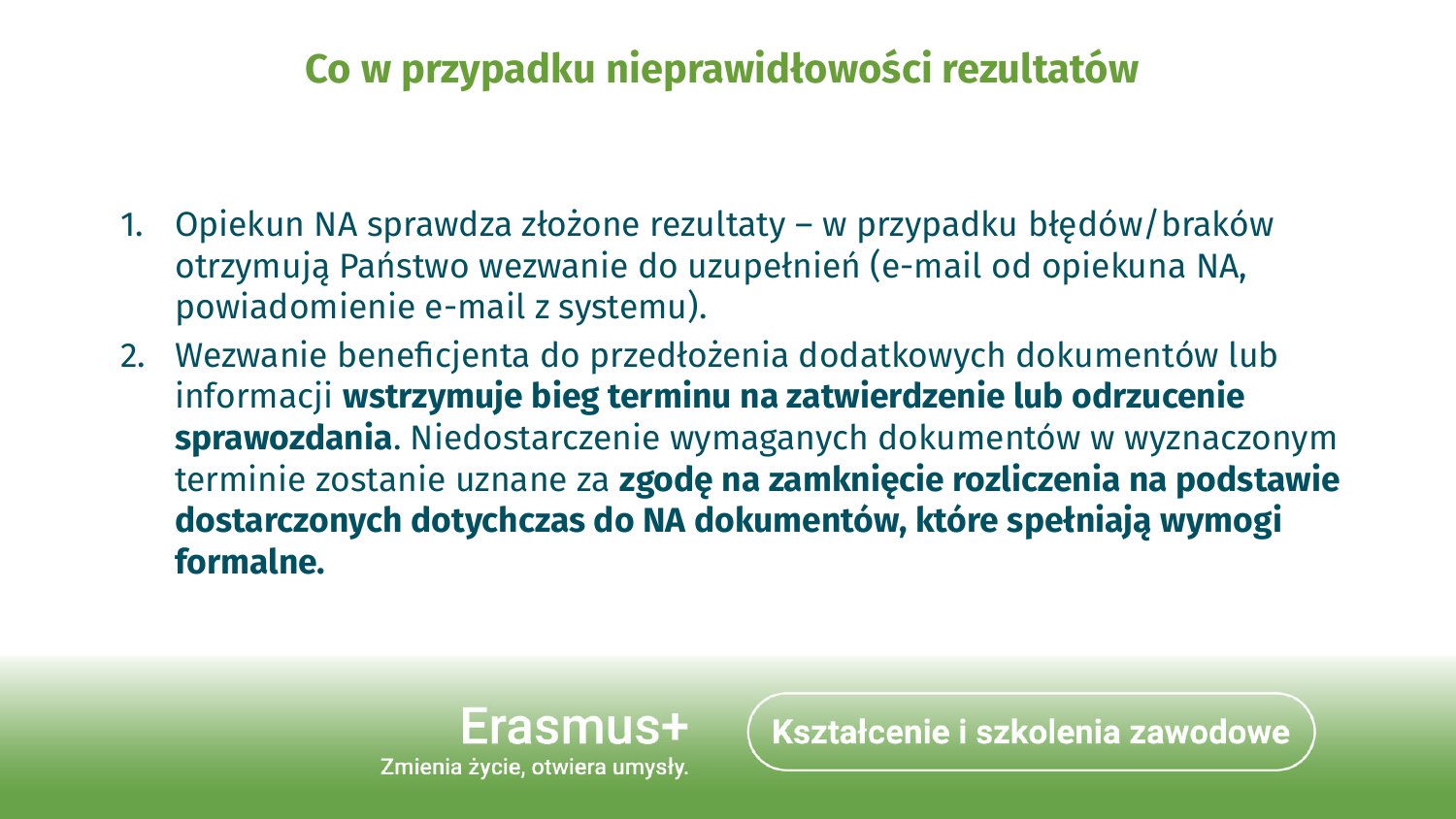

Co w przypadku nieprawidłowości rezultatów
Opiekun NA sprawdza złożone rezultaty – w przypadku błędów/braków otrzymują Państwo wezwanie do uzupełnień (e-mail od opiekuna NA, powiadomienie e-mail z systemu).
Wezwanie beneficjenta do przedłożenia dodatkowych dokumentów lub informacji wstrzymuje bieg terminu na zatwierdzenie lub odrzucenie sprawozdania. Niedostarczenie wymaganych dokumentów w wyznaczonym terminie zostanie uznane za zgodę na zamknięcie rozliczenia na podstawie dostarczonych dotychczas do NA dokumentów, które spełniają wymogi formalne.